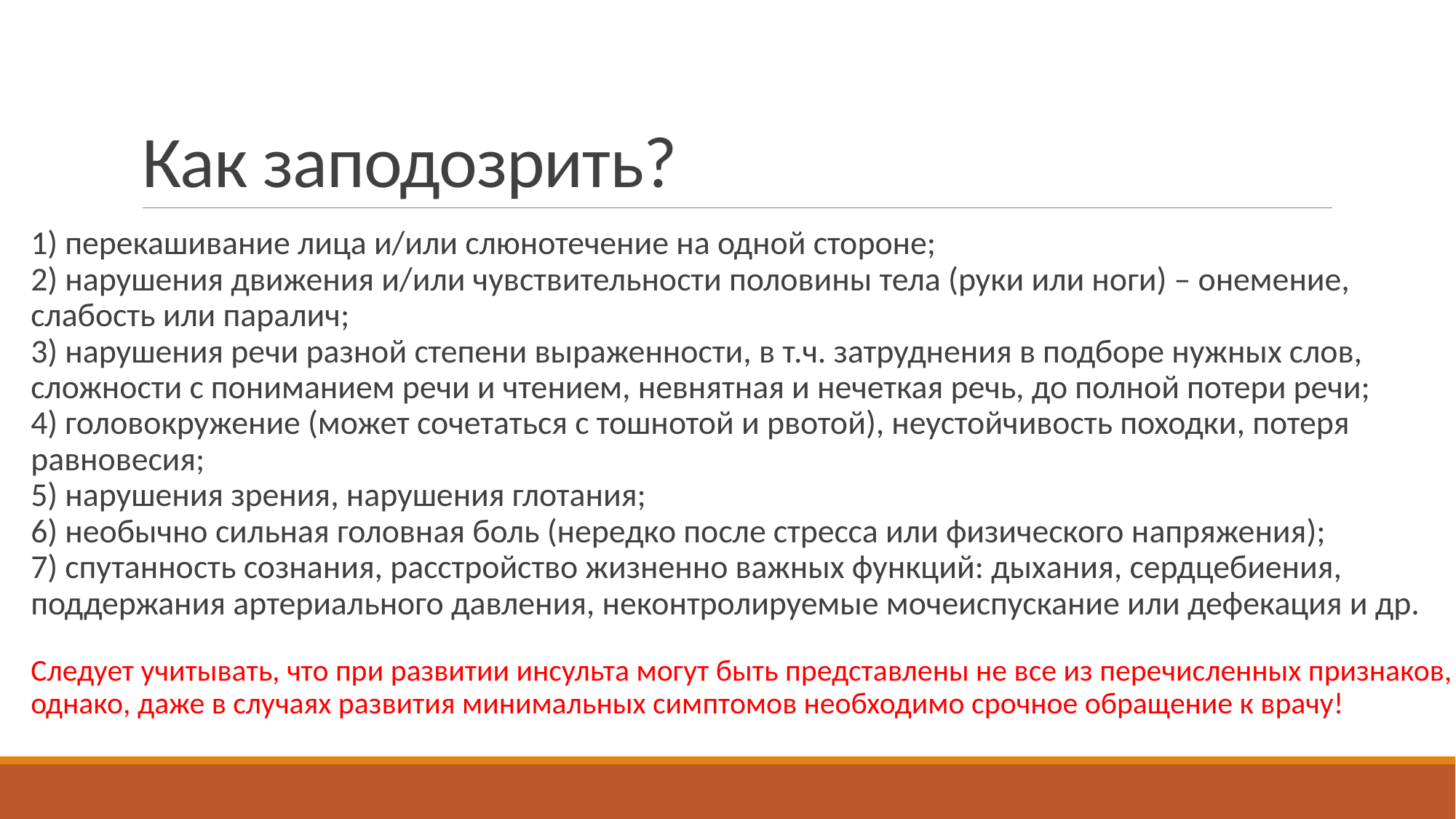

# Как заподозрить?
1) перекашивание лица и/или слюнотечение на одной стороне;
2) нарушения движения и/или чувствительности половины тела (руки или ноги) – онемение, слабость или паралич;
3) нарушения речи разной степени выраженности, в т.ч. затруднения в подборе нужных слов, сложности с пониманием речи и чтением, невнятная и нечеткая речь, до полной потери речи;
4) головокружение (может сочетаться с тошнотой и рвотой), неустойчивость походки, потеря равновесия;
5) нарушения зрения, нарушения глотания;
6) необычно сильная головная боль (нередко после стресса или физического напряжения);
7) спутанность сознания, расстройство жизненно важных функций: дыхания, сердцебиения, поддержания артериального давления, неконтролируемые мочеиспускание или дефекация и др.
Следует учитывать, что при развитии инсульта могут быть представлены не все из перечисленных признаков, однако, даже в случаях развития минимальных симптомов необходимо срочное обращение к врачу!